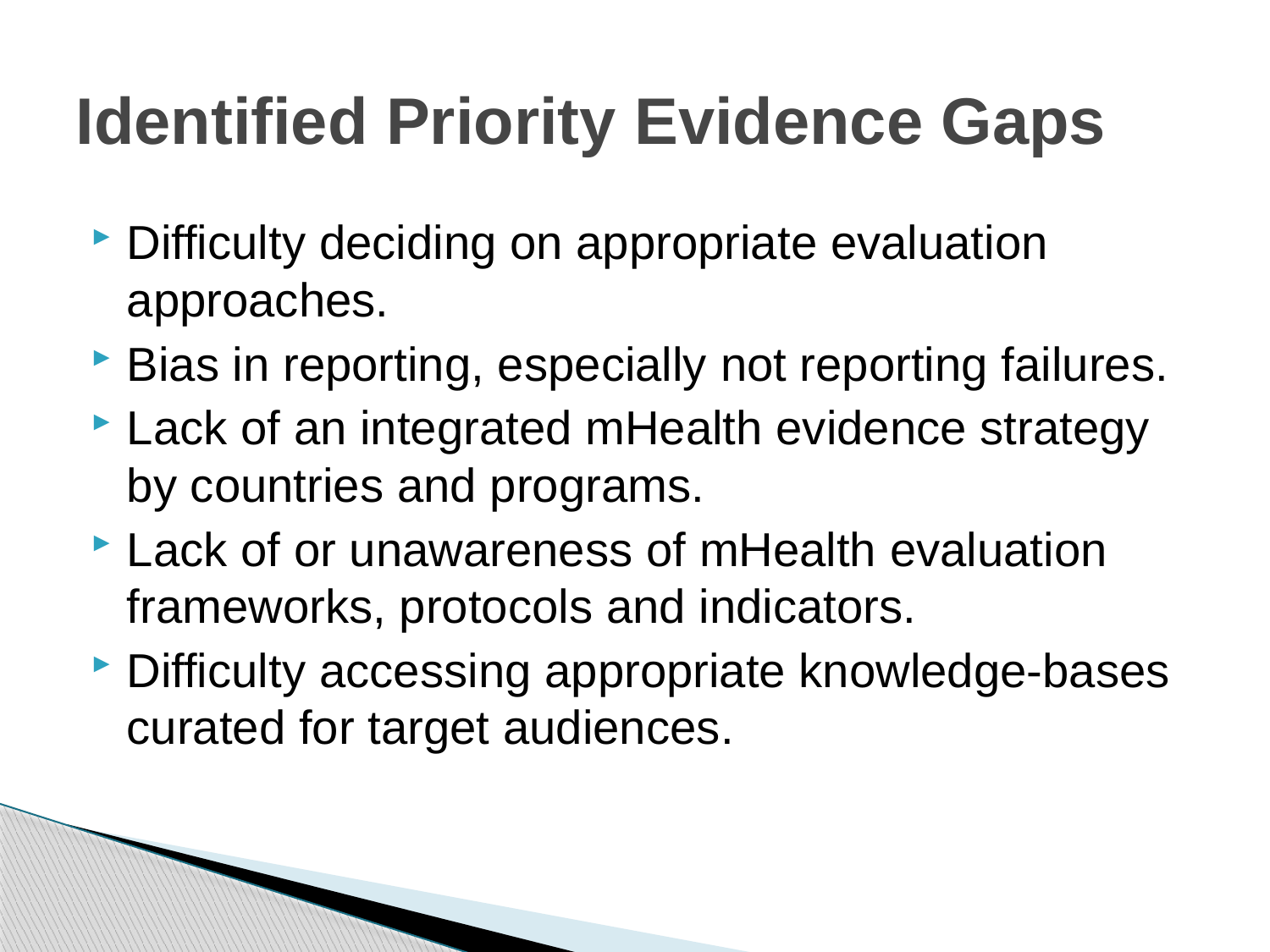

# Identified Priority Evidence Gaps
Difficulty deciding on appropriate evaluation approaches.
Bias in reporting, especially not reporting failures.
Lack of an integrated mHealth evidence strategy by countries and programs.
Lack of or unawareness of mHealth evaluation frameworks, protocols and indicators.
Difficulty accessing appropriate knowledge-bases curated for target audiences.